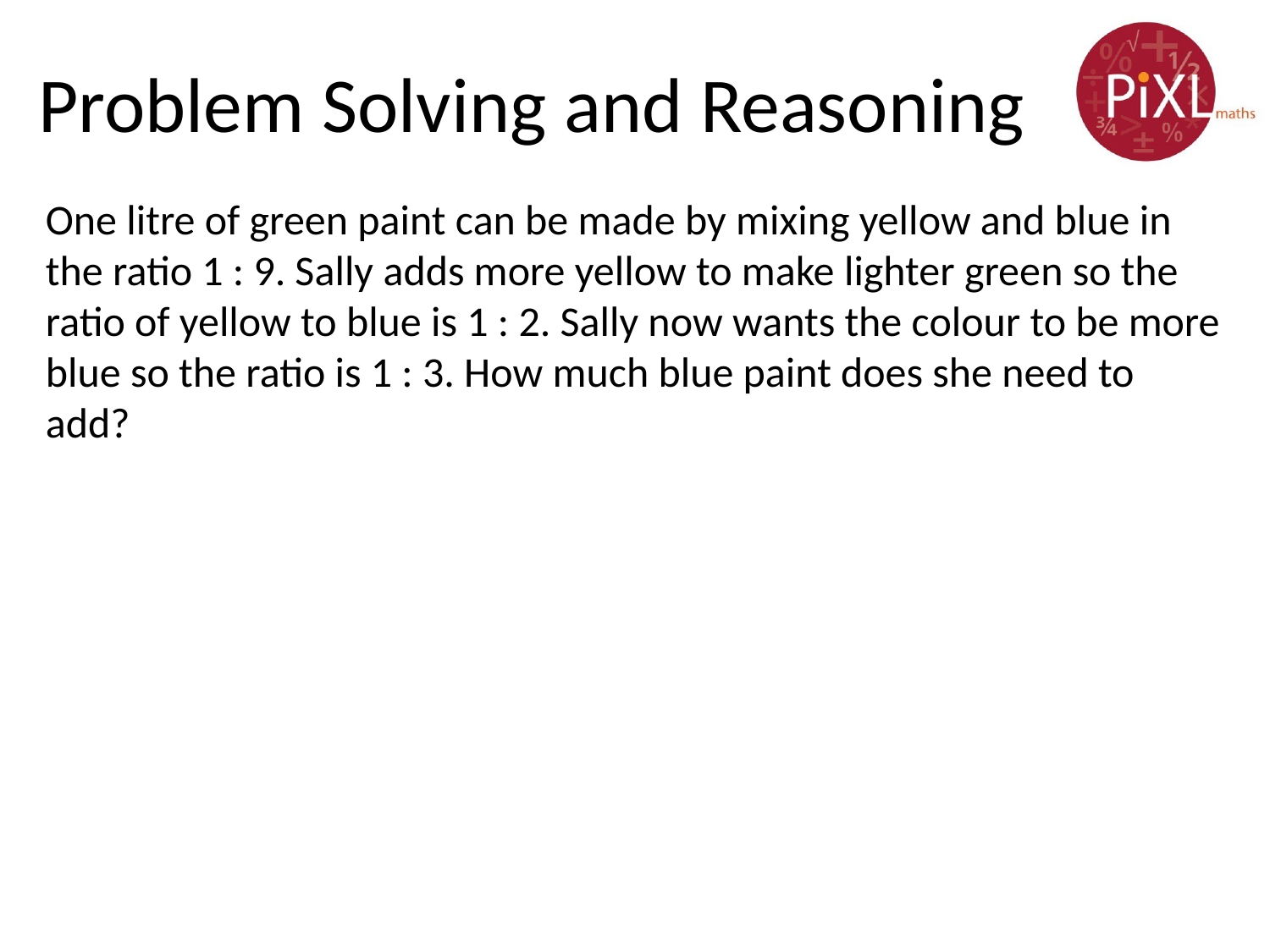

# Problem Solving and Reasoning
One litre of green paint can be made by mixing yellow and blue in the ratio 1 : 9. Sally adds more yellow to make lighter green so the ratio of yellow to blue is 1 : 2. Sally now wants the colour to be more blue so the ratio is 1 : 3. How much blue paint does she need to add?